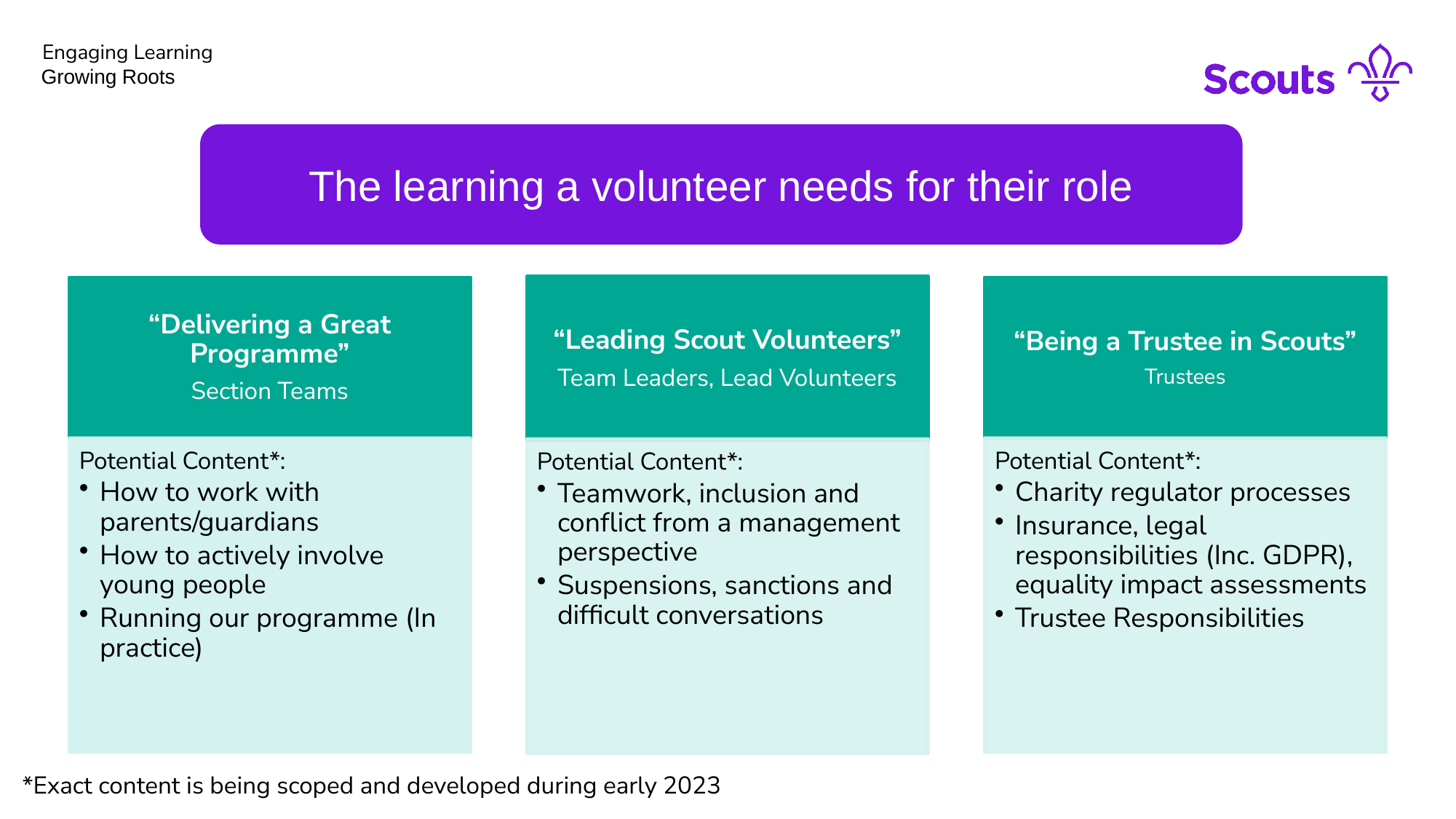

# Engaging Learning
Growing Roots
The learning a volunteer needs for their role
“Delivering a Great Programme”
Section Teams
Potential Content*:
How to work with parents/guardians
How to actively involve young people
Running our programme (In practice)
“Leading Scout Volunteers”
Team Leaders, Lead Volunteers
Potential Content*:
Teamwork, inclusion and conflict from a management perspective
Suspensions, sanctions and difficult conversations
“Being a Trustee in Scouts”
Trustees
Potential Content*:
Charity regulator processes
Insurance, legal responsibilities (Inc. GDPR), equality impact assessments
Trustee Responsibilities

*Exact content is being scoped and developed during early 2023